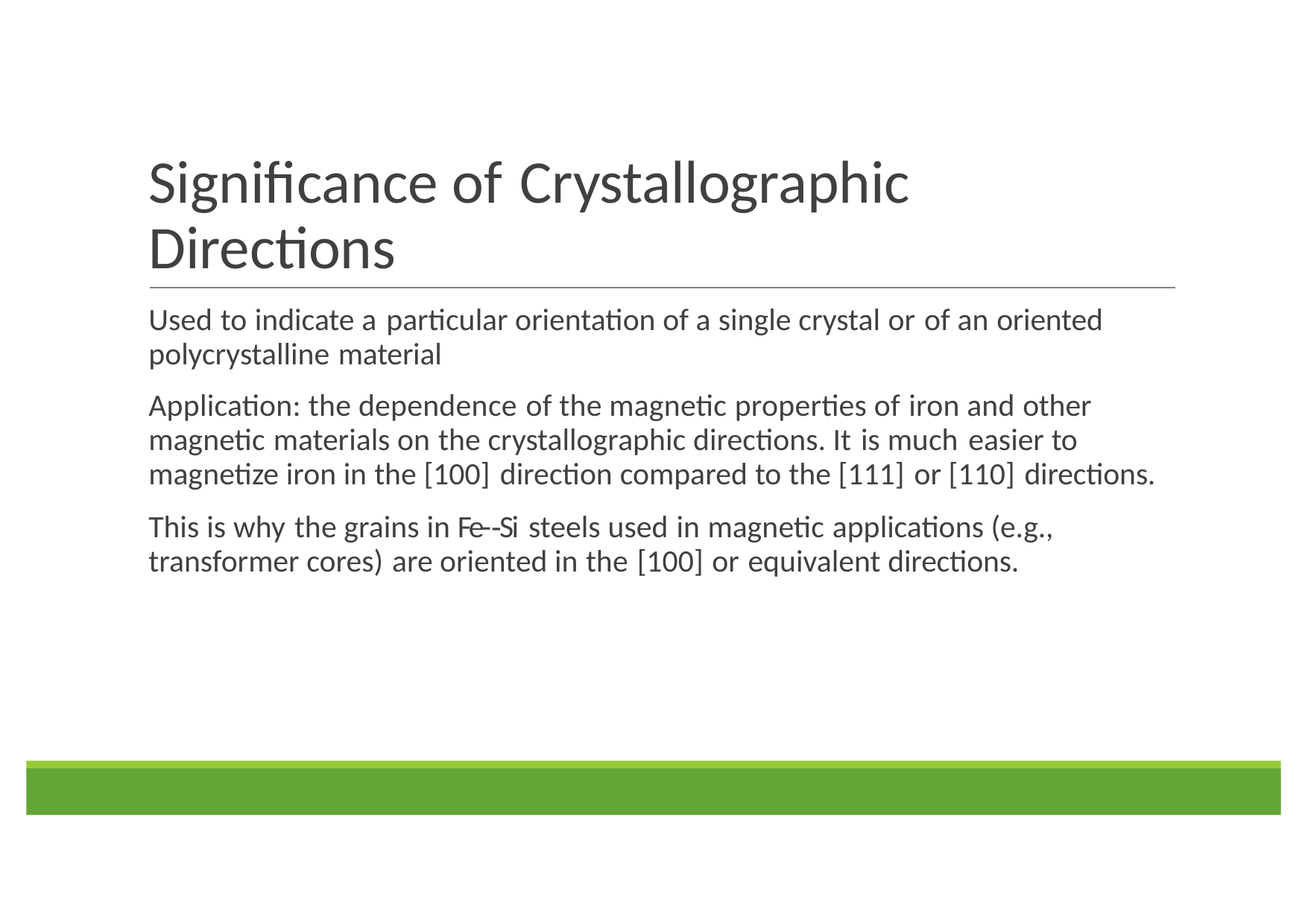

# Significance of Crystallographic Directions
Used to indicate a particular orientation of a single crystal or of an oriented polycrystalline material
Application: the dependence of the magnetic properties of iron and other magnetic materials on the crystallographic directions. It is much easier to magnetize iron in the [100] direction compared to the [111] or [110] directions.
This is why the grains in Fe-­‐Si steels used in magnetic applications (e.g., transformer cores) are oriented in the [100] or equivalent directions.